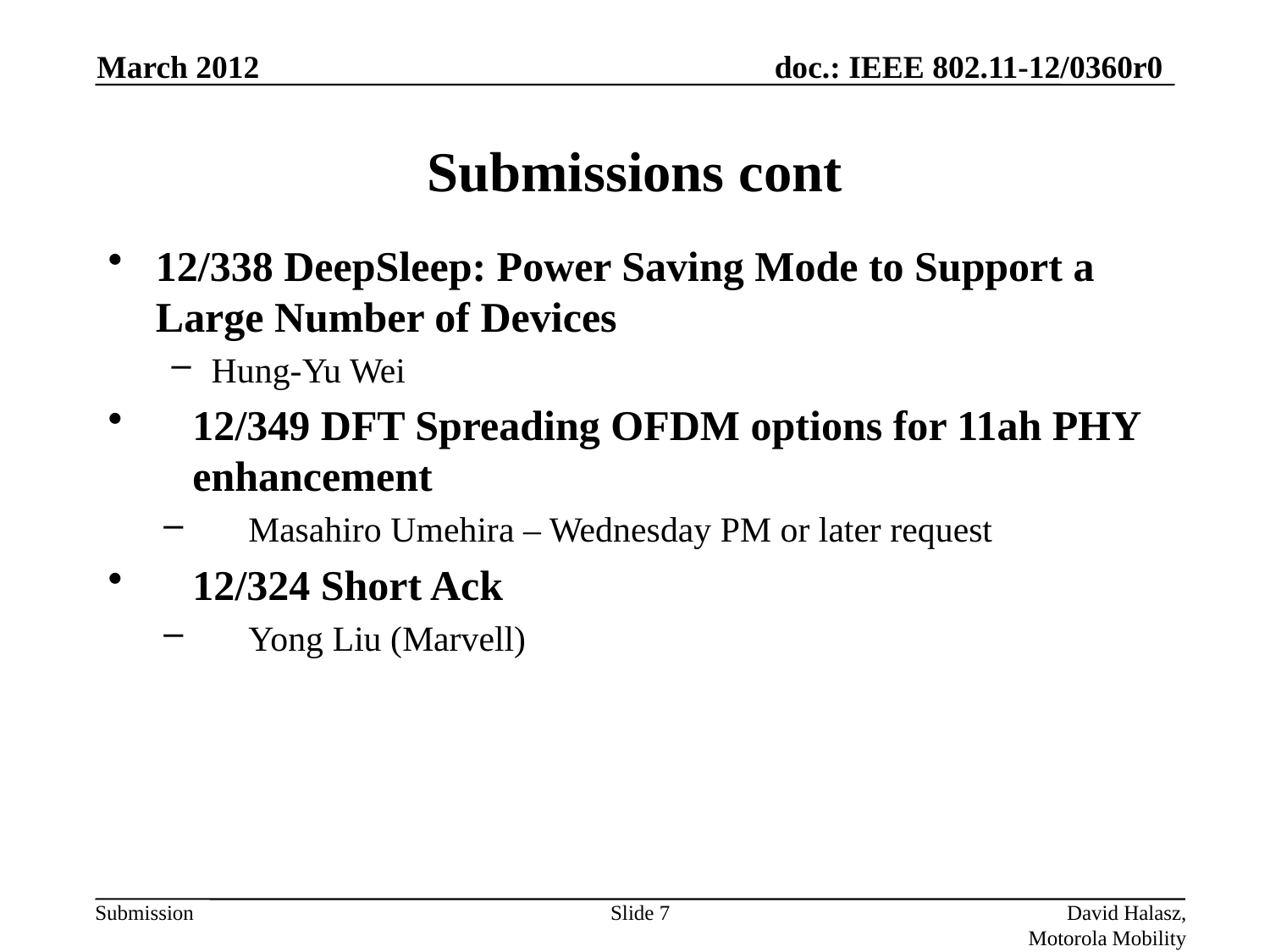

March 2012
# Submissions cont
12/338 DeepSleep: Power Saving Mode to Support a Large Number of Devices
Hung-Yu Wei
12/349 DFT Spreading OFDM options for 11ah PHY enhancement
Masahiro Umehira – Wednesday PM or later request
12/324 Short Ack
Yong Liu (Marvell)
Slide 7
David Halasz, Motorola Mobility